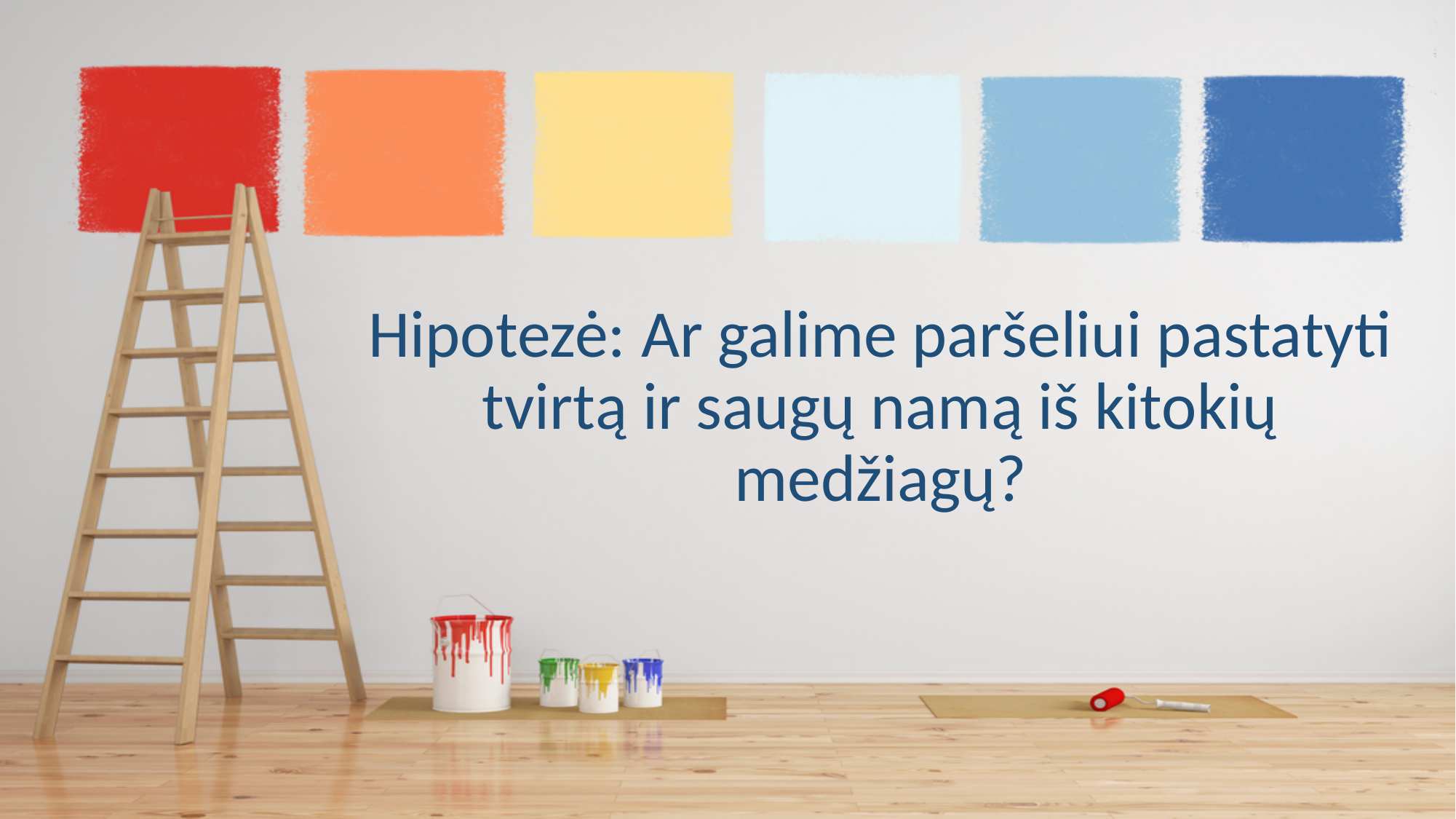

# Hipotezė: Ar galime paršeliui pastatyti tvirtą ir saugų namą iš kitokių medžiagų?